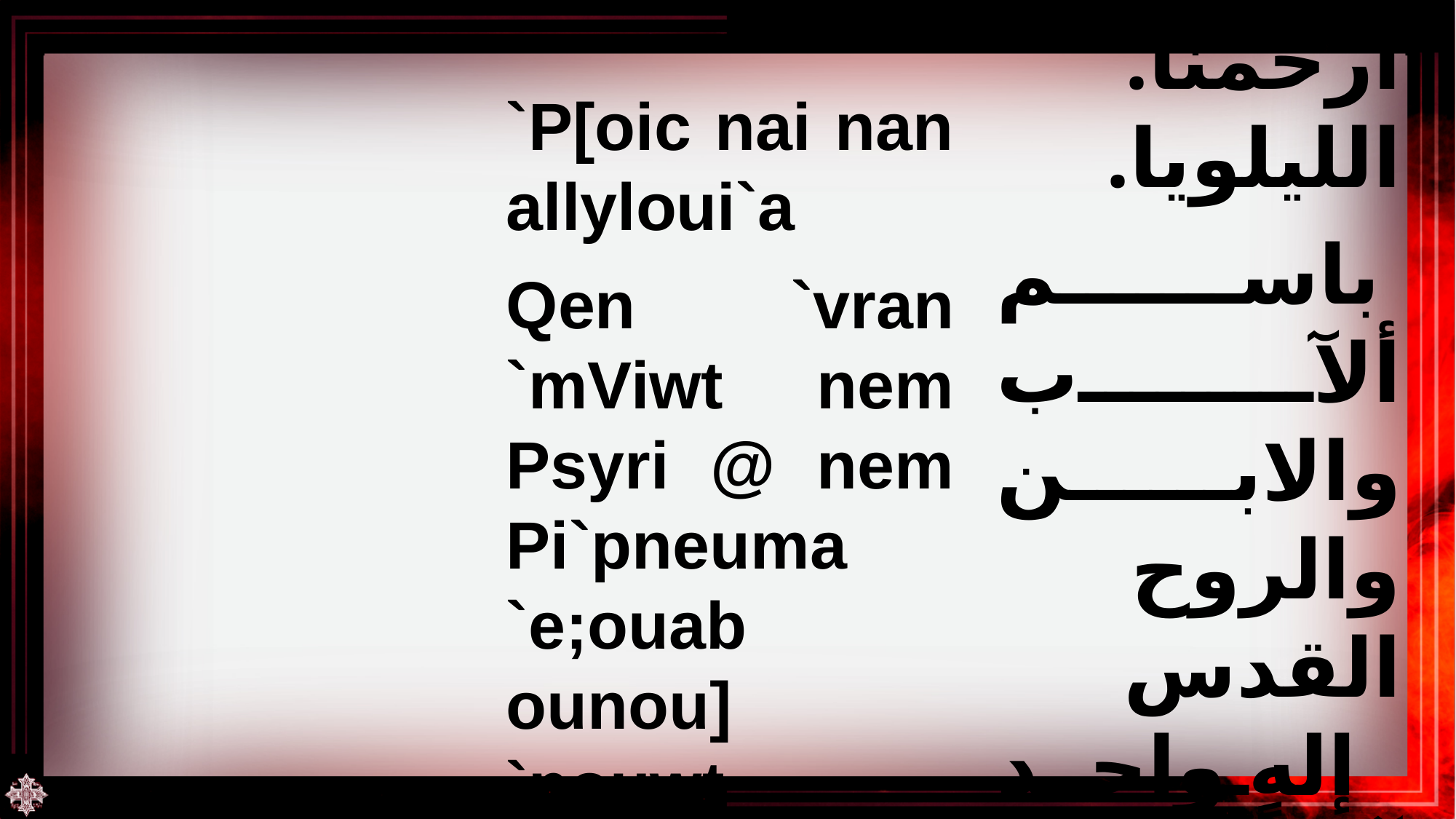

`P[oic nai nan allyloui`a
Qen `vran `mViwt nem Psyri @ nem Pi`pneuma `e;ouab ounou] `nouwt `amyn.

يا رب ارحمنا. الليلويا.
 باسم ألآب والابن والروح القدس إلهٍ واحد آمين